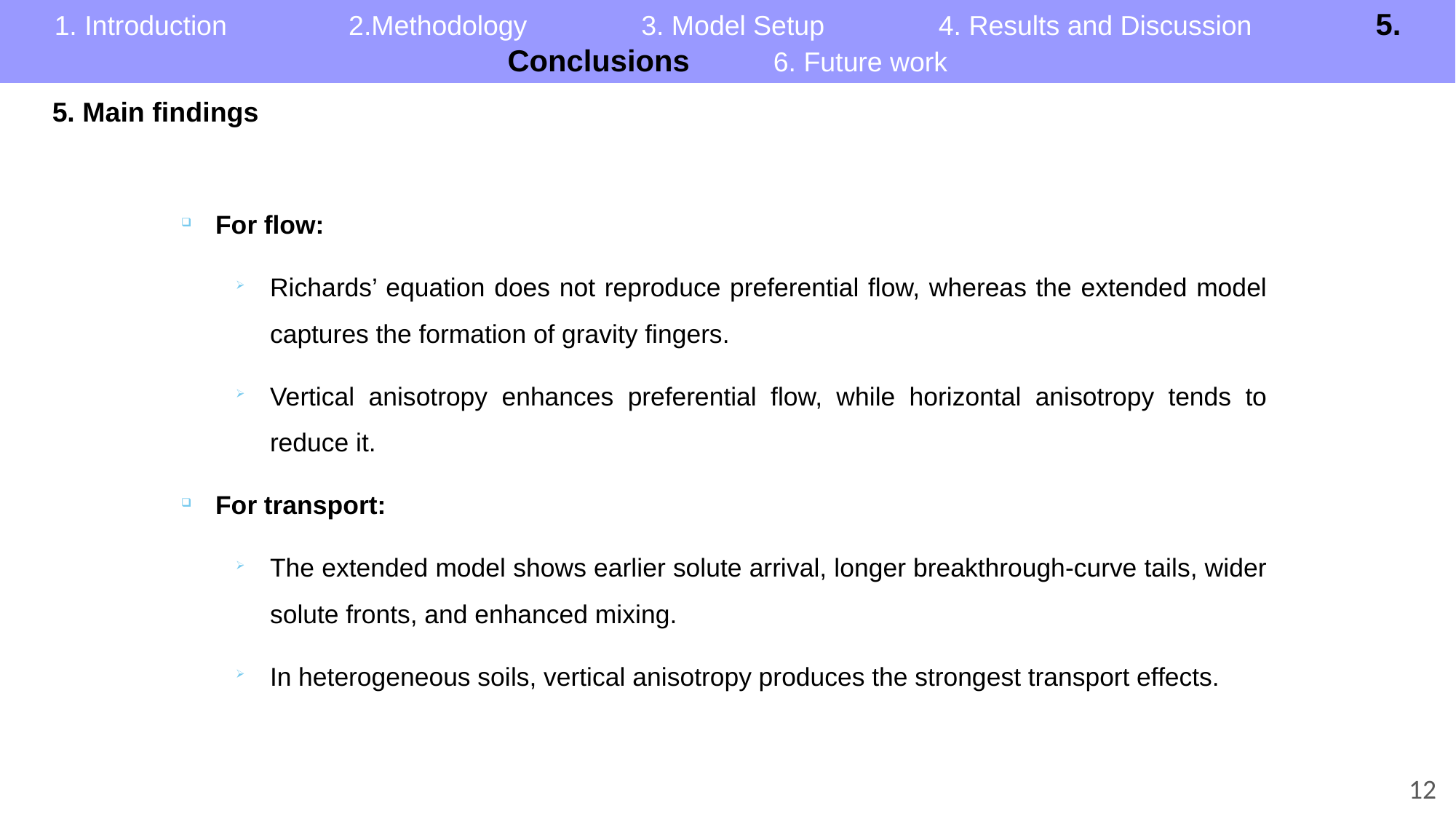

1. Introduction                2.Methodology               3. Model Setup               4. Results and Discussion                5. Conclusions          6. Future work
5. Main findings
For flow:
Richards’ equation does not reproduce preferential flow, whereas the extended model captures the formation of gravity fingers.
Vertical anisotropy enhances preferential flow, while horizontal anisotropy tends to reduce it.
For transport:
The extended model shows earlier solute arrival, longer breakthrough-curve tails, wider solute fronts, and enhanced mixing.
In heterogeneous soils, vertical anisotropy produces the strongest transport effects.
12